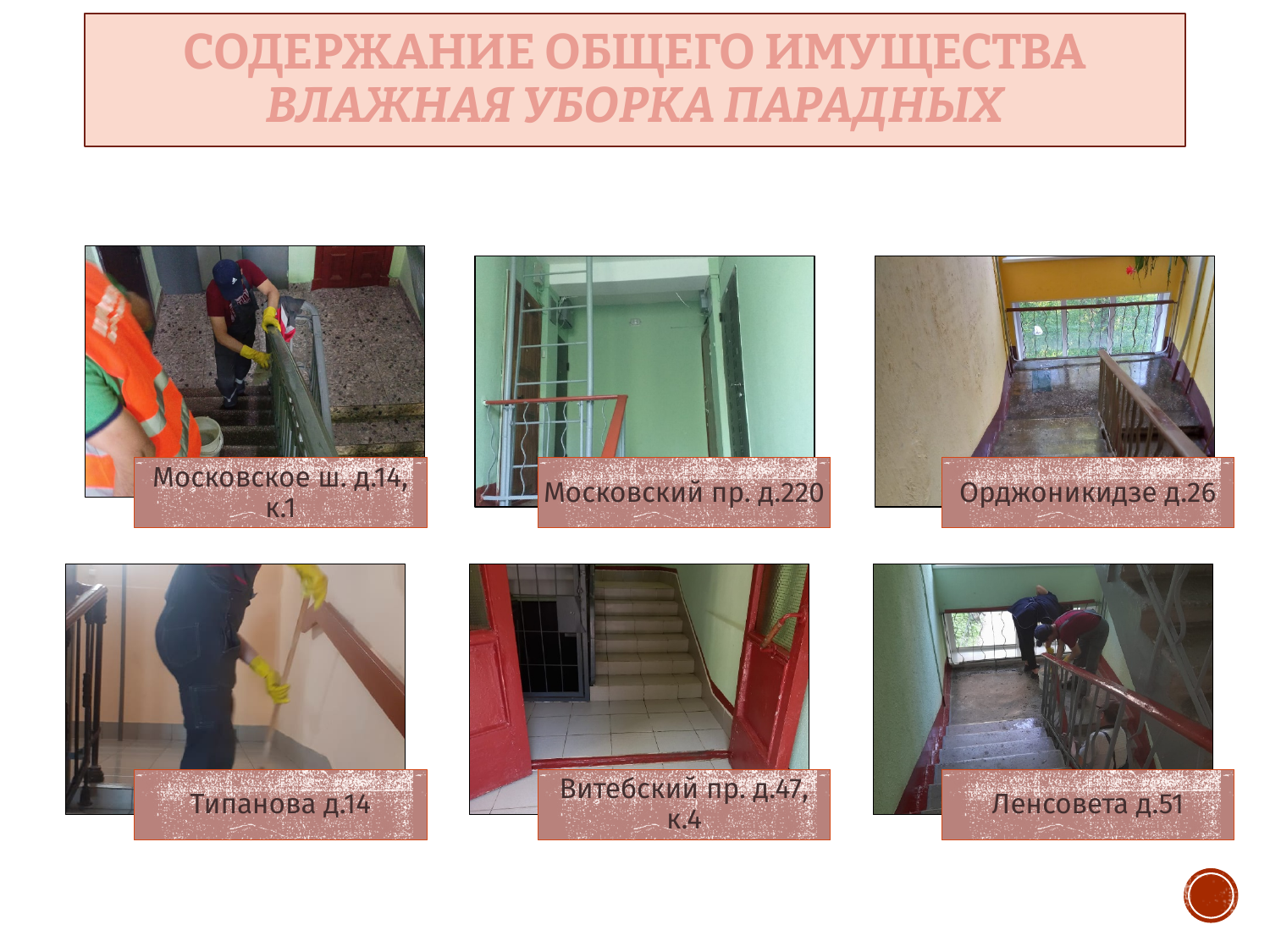

# Содержание общего имущества Влажная уборка парадных
Московское ш. д.14, к.1
Московский пр. д.220
Орджоникидзе д.26
Типанова д.14
Витебский пр. д.47, к.4
Ленсовета д.51